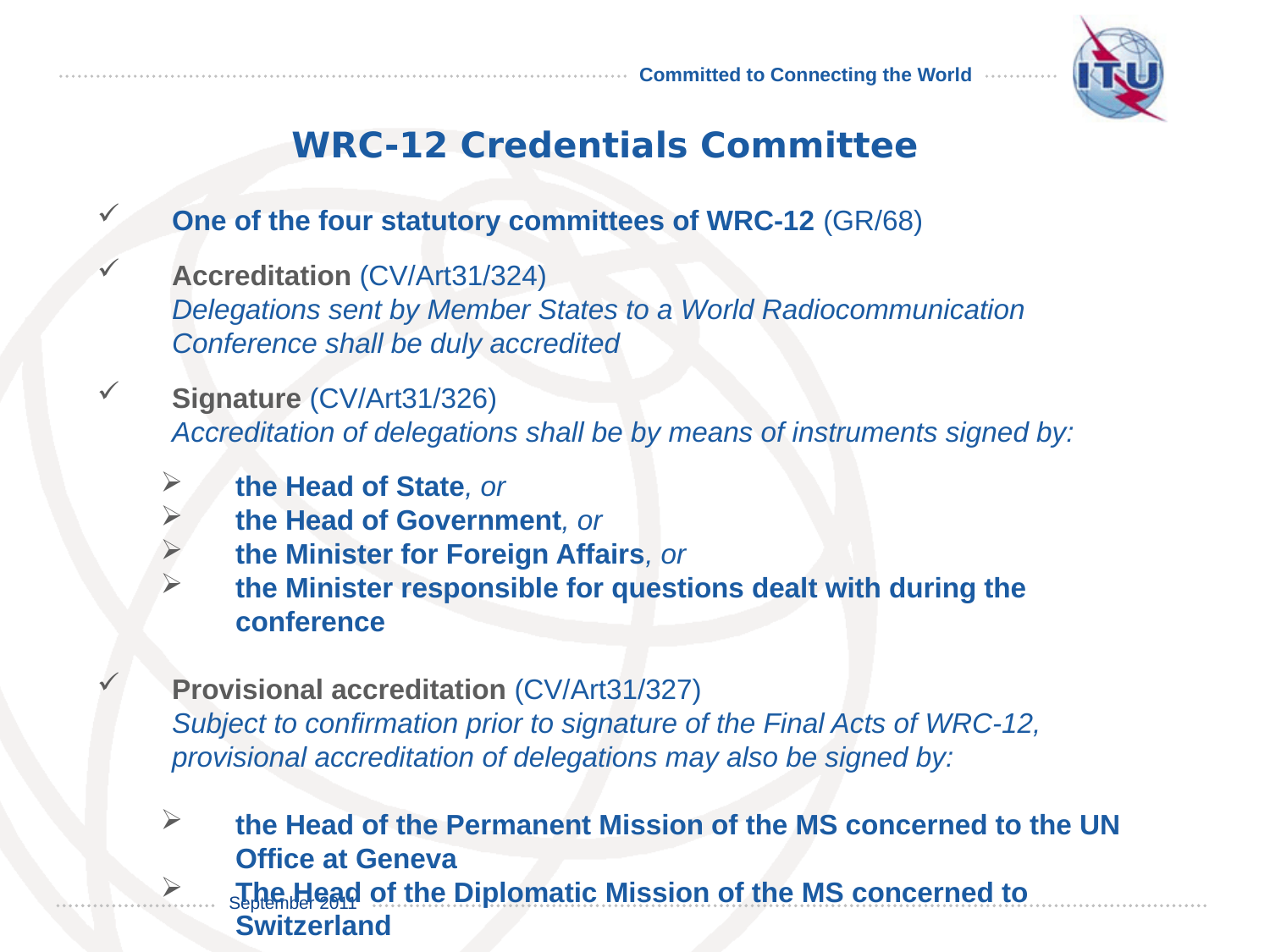

# WRC-12 Credentials Committee
One of the four statutory committees of WRC-12 (GR/68)
Accreditation (CV/Art31/324)
Delegations sent by Member States to a World Radiocommunication Conference shall be duly accredited
Signature (CV/Art31/326)
Accreditation of delegations shall be by means of instruments signed by:
the Head of State, or
the Head of Government, or
the Minister for Foreign Affairs, or
the Minister responsible for questions dealt with during the conference

Provisional accreditation (CV/Art31/327)
	Subject to confirmation prior to signature of the Final Acts of WRC-12, provisional accreditation of delegations may also be signed by:

the Head of the Permanent Mission of the MS concerned to the UN Office at Geneva
The Head of the Diplomatic Mission of the MS concerned to Switzerland